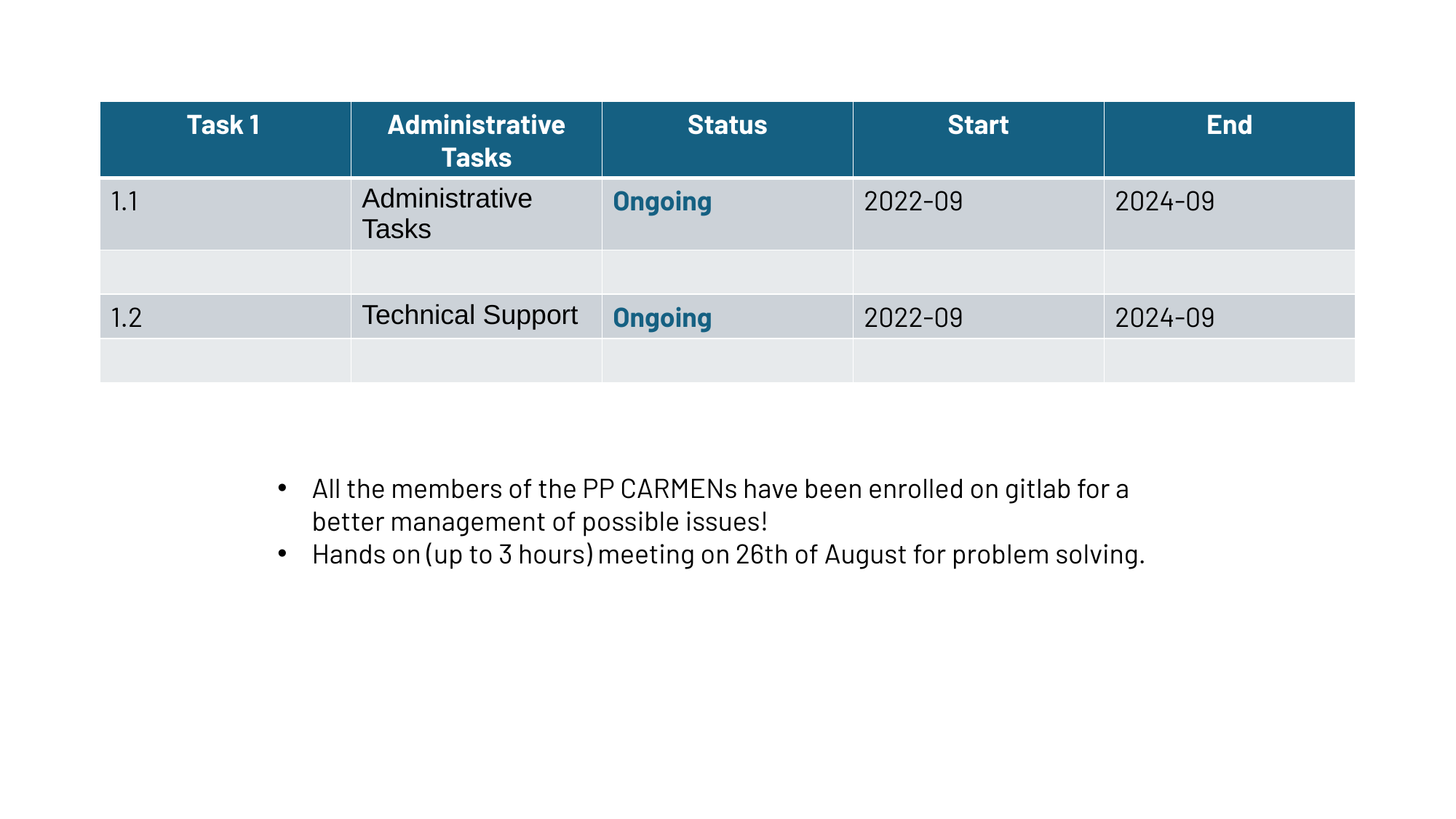

| Task 1 | Administrative Tasks | Status | Start | End |
| --- | --- | --- | --- | --- |
| 1.1 | Administrative Tasks | Ongoing | 2022-09 | 2024-09 |
|  |  |  |  |  |
| 1.2 | Technical Support | Ongoing | 2022-09 | 2024-09 |
|  |  |  |  |  |
All the members of the PP CARMENs have been enrolled on gitlab for a better management of possible issues!
Hands on (up to 3 hours) meeting on 26th of August for problem solving.